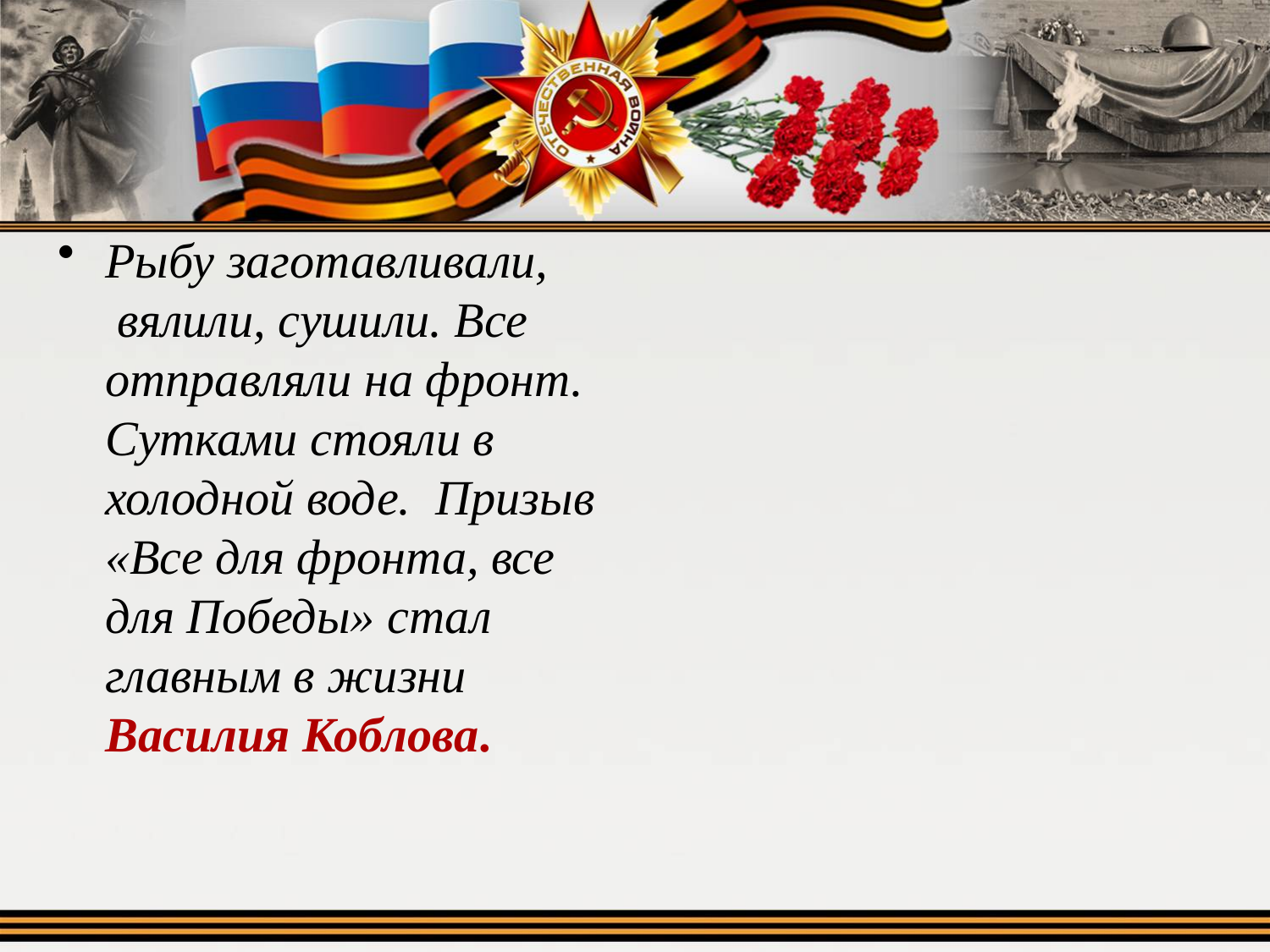

#
Рыбу заготавливали,  вялили, сушили. Все отправляли на фронт. Сутками стояли в холодной воде.  Призыв «Все для фронта, все для Победы» стал главным в жизни Василия Коблова.